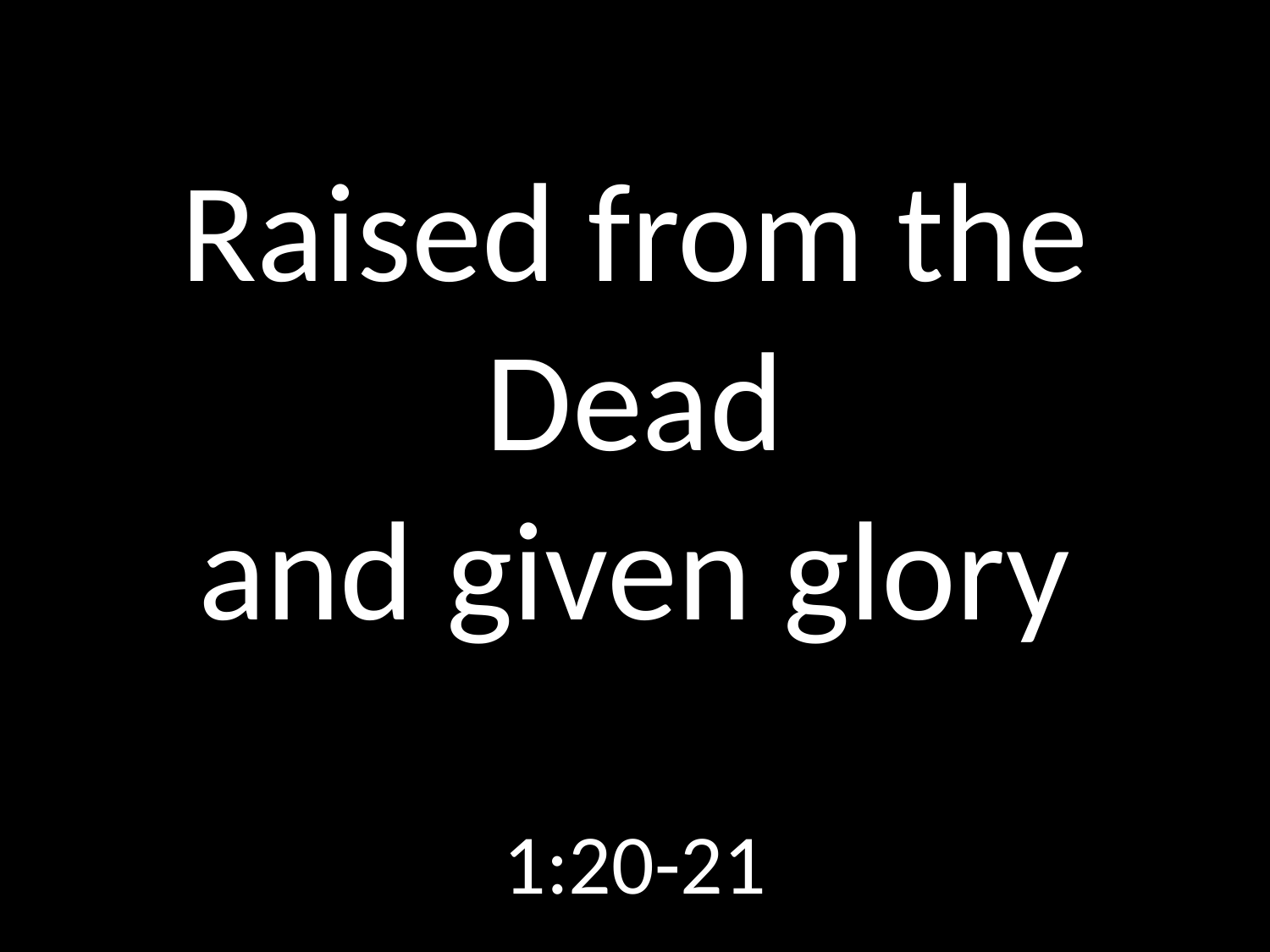

# Raised from the Dead and given glory
GOD
GOD
1:20-21